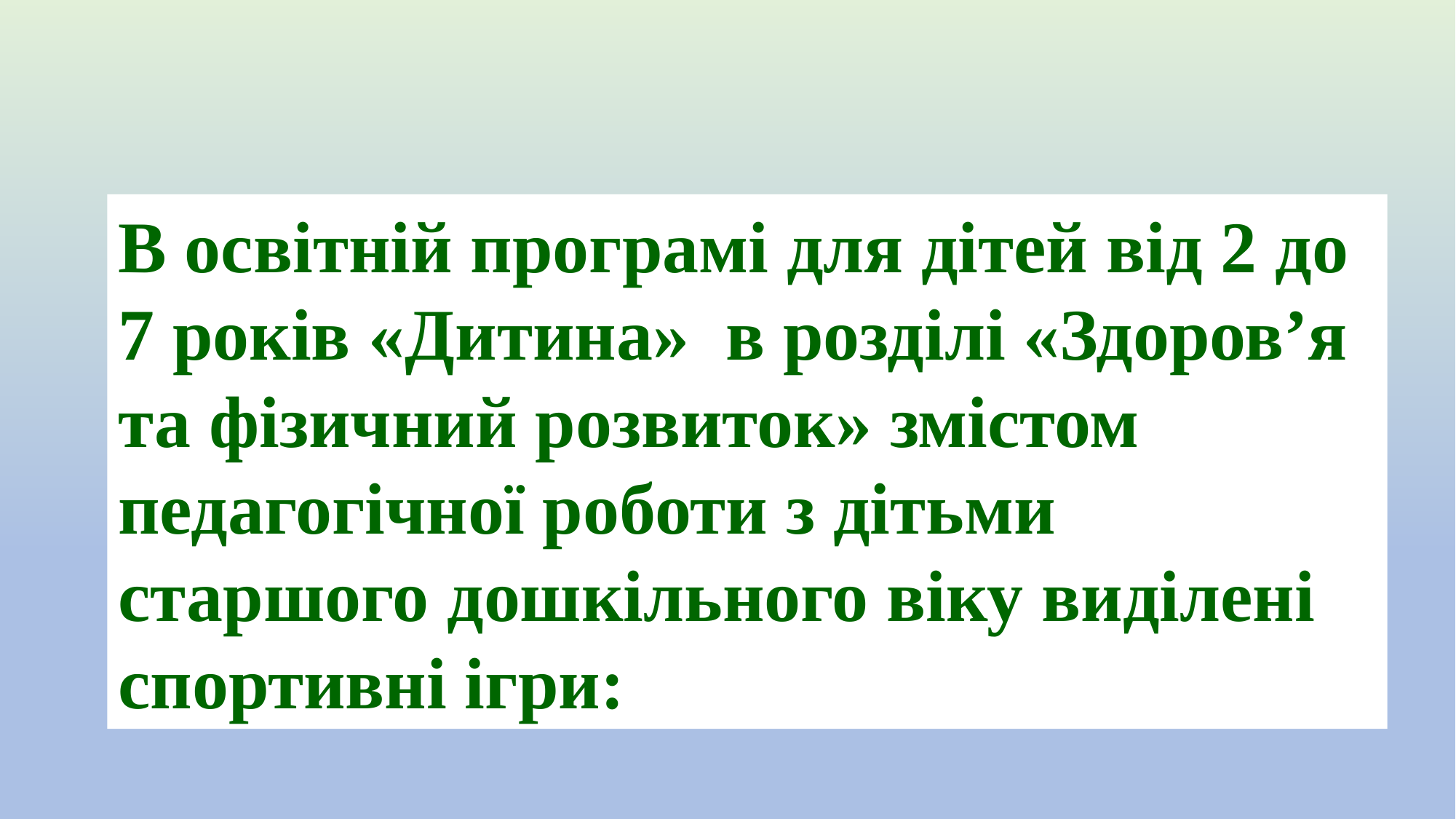

В освітній програмі для дітей від 2 до 7 років «Дитина»  в розділі «Здоров’я та фізичний розвиток» змістом педагогічної роботи з дітьми старшого дошкільного віку виділені спортивні ігри: